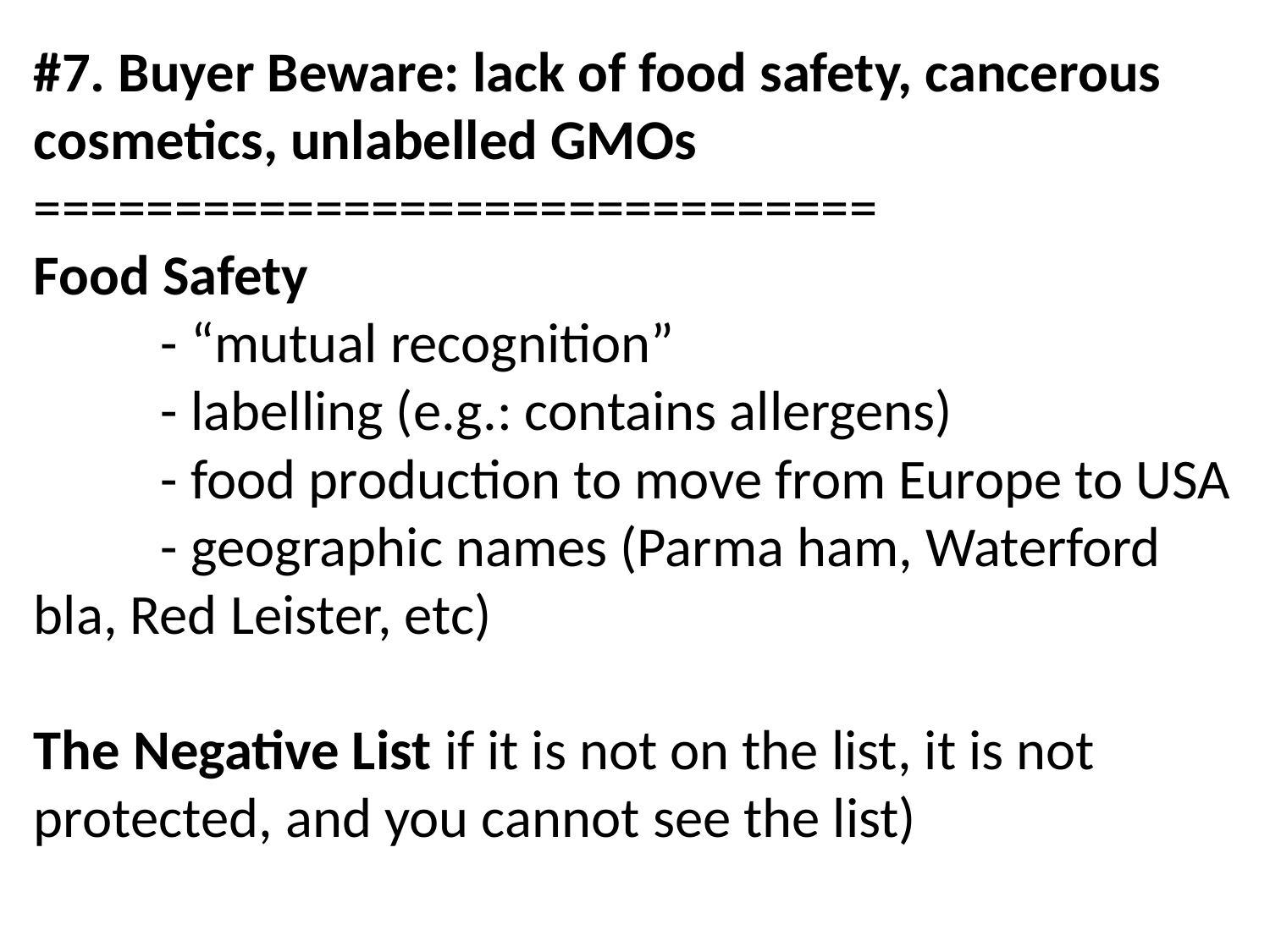

# #7. Buyer Beware: lack of food safety, cancerous cosmetics, unlabelled GMOs ============================== Food Safety - “mutual recognition” - labelling (e.g.: contains allergens) - food production to move from Europe to USA - geographic names (Parma ham, Waterford 	bla, Red Leister, etc) The Negative List if it is not on the list, it is not protected, and you cannot see the list)